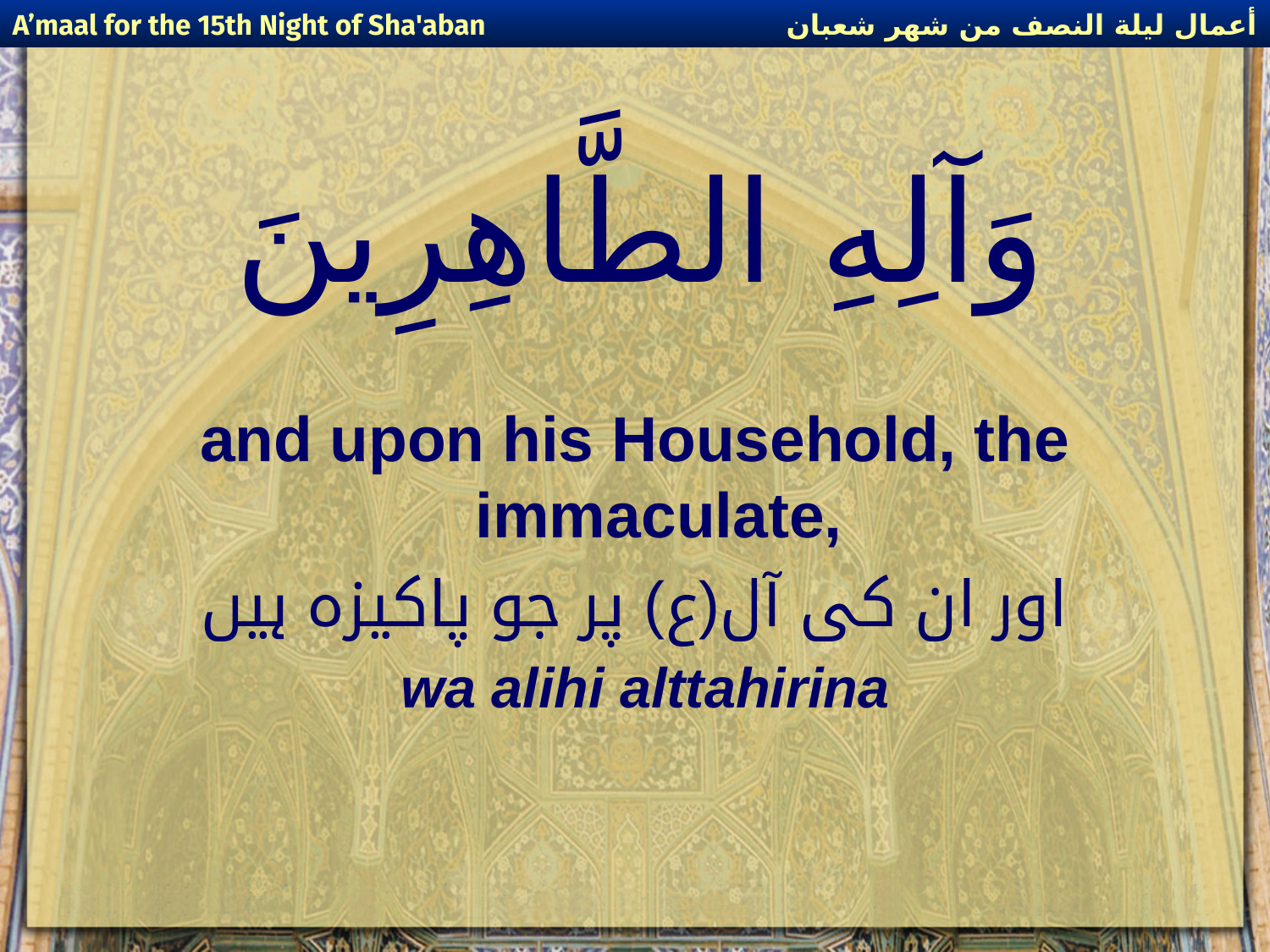

أعمال ليلة النصف من شهر شعبان
A’maal for the 15th Night of Sha'aban
# وَآلِهِ الطَّاهِرِينَ
and upon his Household, the immaculate,
اور ان کی آل(ع) پر جو پاکیزہ ہیں
wa alihi alttahirina